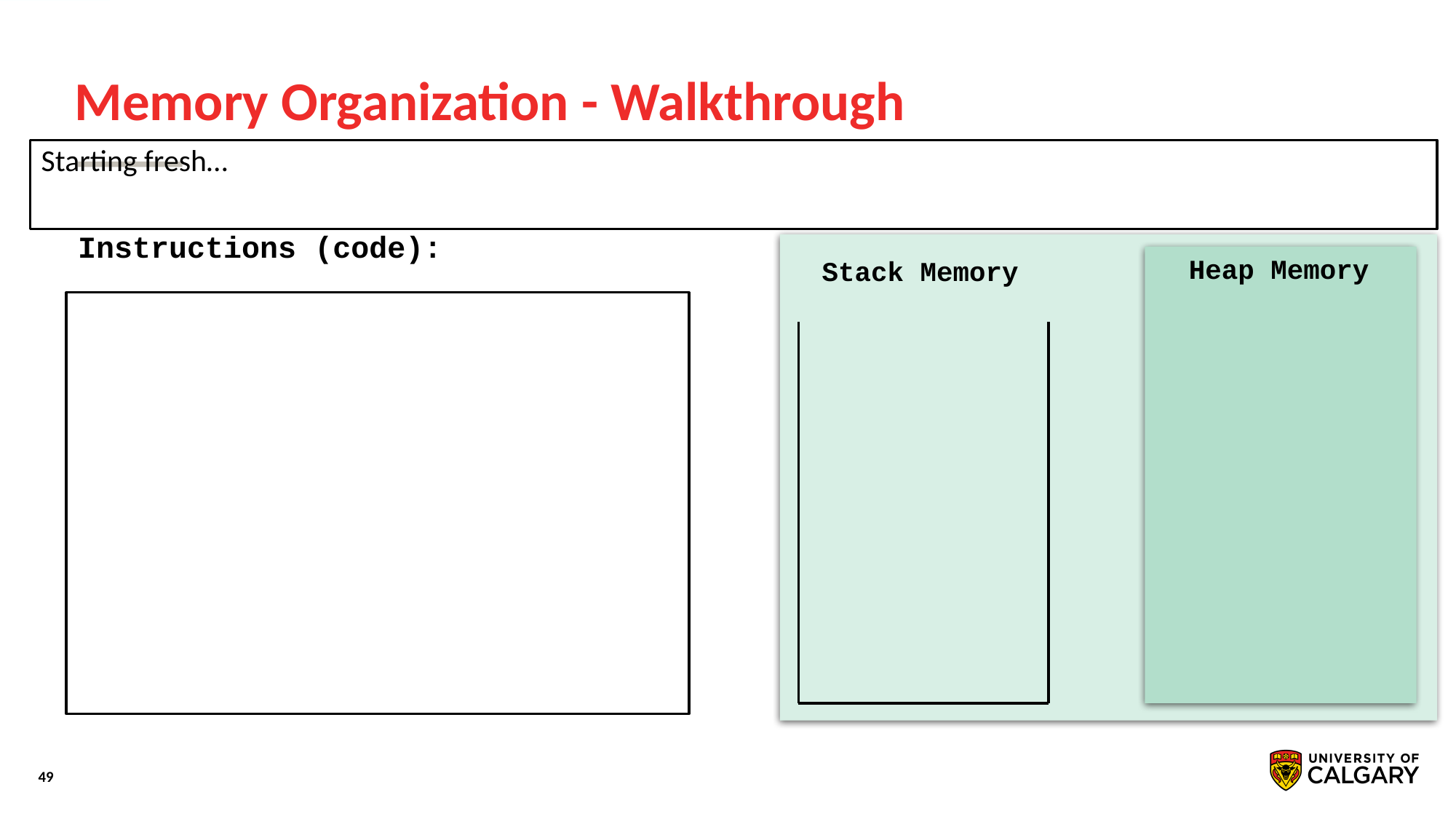

# Memory Organization - Walkthrough
Starting fresh…
Instructions (code):

Heap Memory

Stack Memory